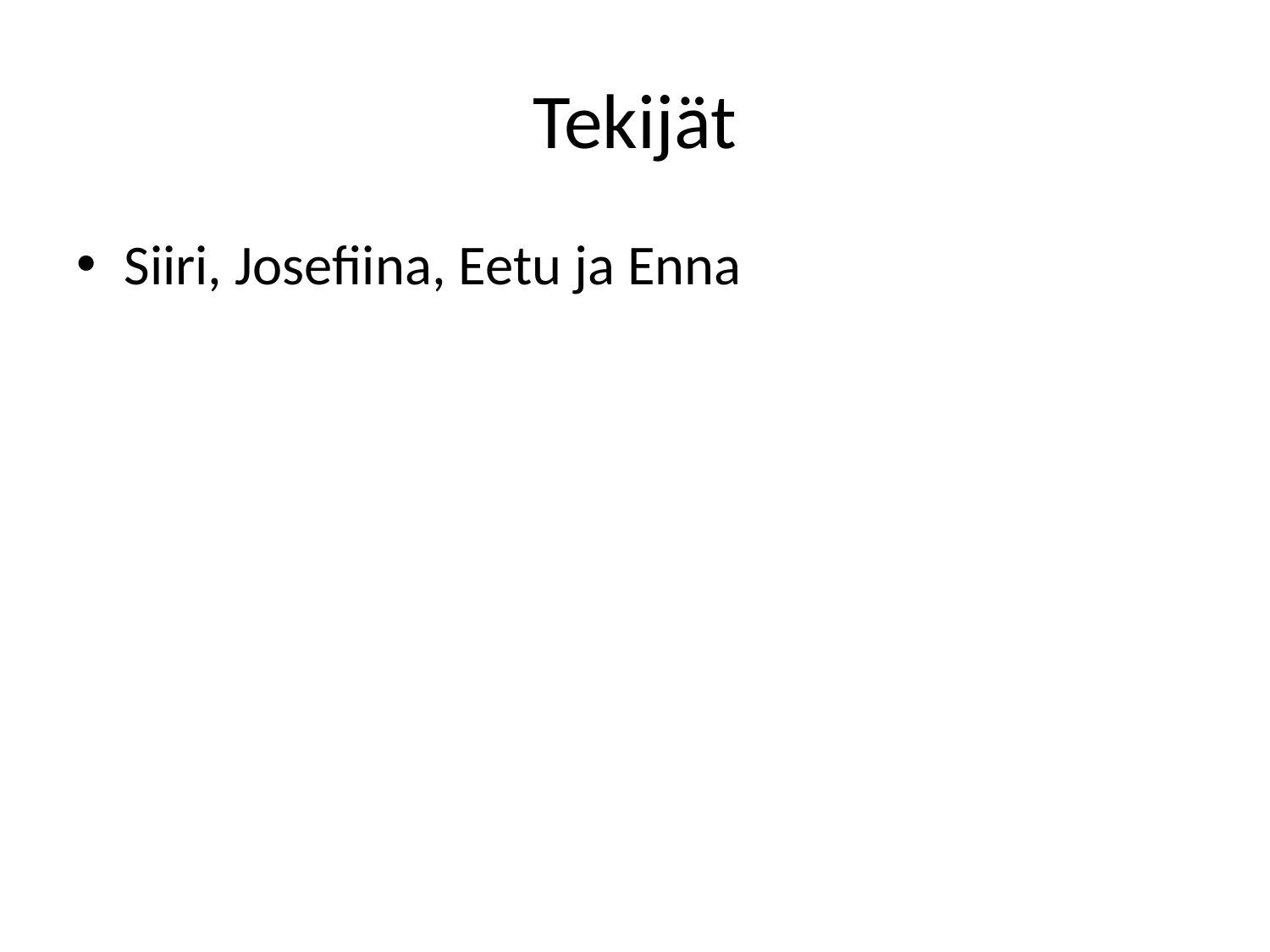

# Tekijät
Siiri, Josefiina, Eetu ja Enna